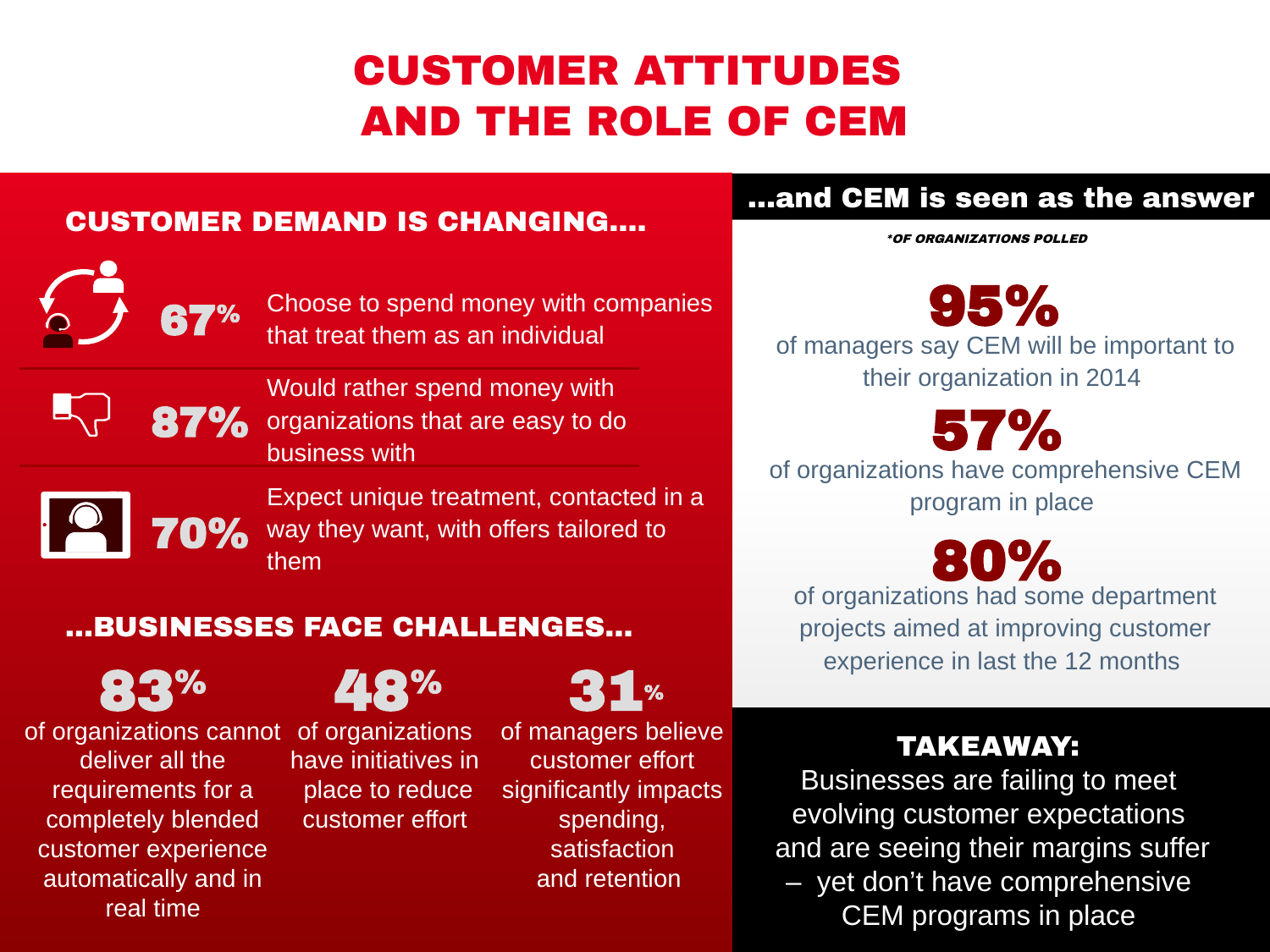

CUSTOMER ATTITUDES
 AND THE ROLE OF CEM

…and CEM is seen as the answer
CUSTOMER DEMAND IS CHANGING….
*OF ORGANIZATIONS POLLED

95%

Choose to spend money with companies that treat them as an individual

67%

of managers say CEM will be important to their organization in 2014
Would rather spend money with organizations that are easy to do business with
57%
87%

of organizations have comprehensive CEM program in place
Expect unique treatment, contacted in a way they want, with offers tailored to them

70%
80%
of organizations had some department projects aimed at improving customer
experience in last the 12 months
…BUSINESSES FACE CHALLENGES…
83%
48%
31%
TAKEAWAY:
Businesses are failing to meet
evolving customer expectations
and are seeing their margins suffer –  yet don’t have comprehensive
CEM programs in place
of organizations cannot deliver all the requirements for a completely blended
customer experience automatically and in
 real time
of organizations
have initiatives in
place to reduce
customer effort
of managers believe customer effort significantly impacts spending, satisfaction
and retention